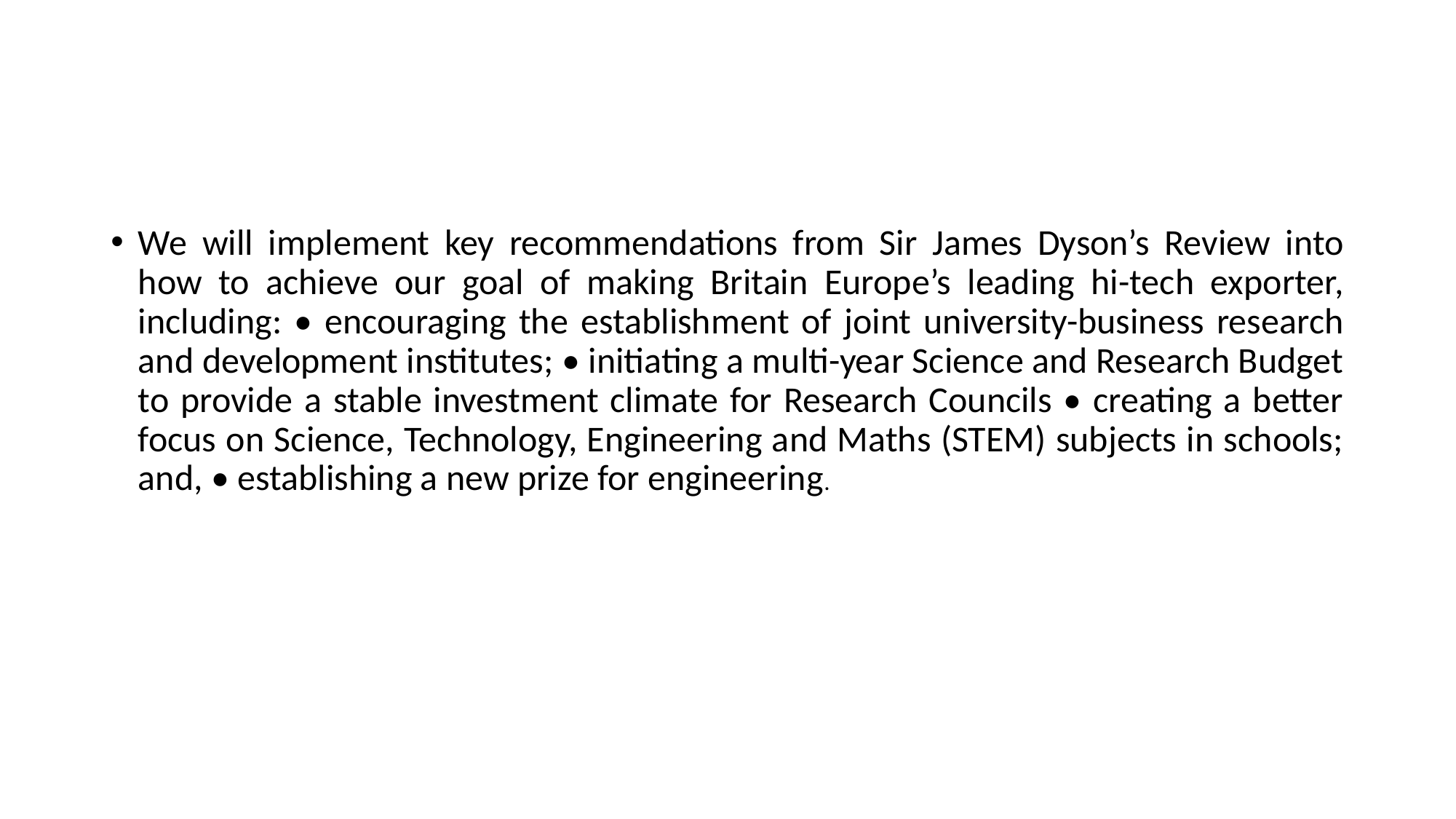

#
We will implement key recommendations from Sir James Dyson’s Review into how to achieve our goal of making Britain Europe’s leading hi-tech exporter, including: • encouraging the establishment of joint university-business research and development institutes; • initiating a multi-year Science and Research Budget to provide a stable investment climate for Research Councils • creating a better focus on Science, Technology, Engineering and Maths (STEM) subjects in schools; and, • establishing a new prize for engineering.